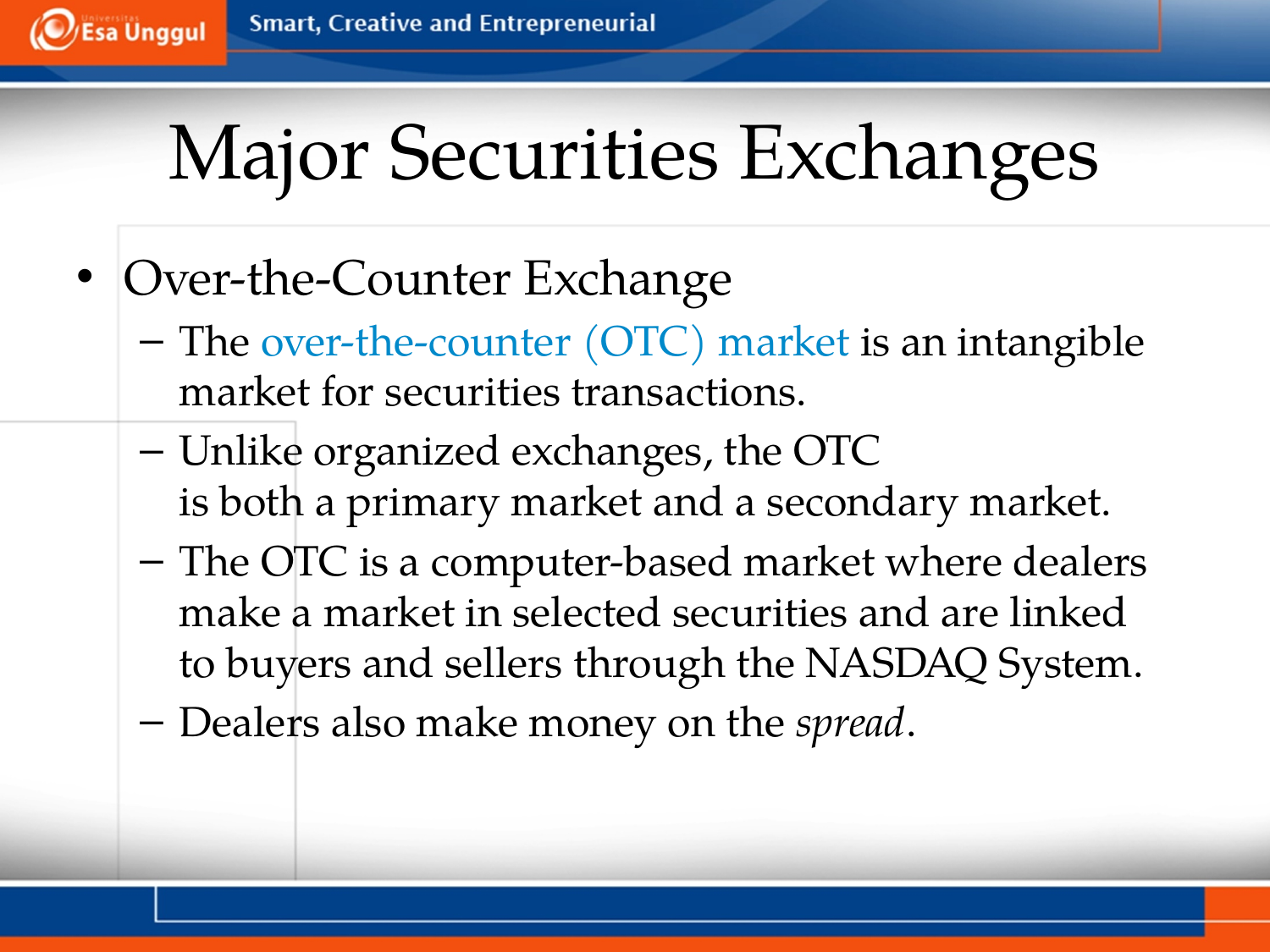

# Major Securities Exchanges
Over-the-Counter Exchange
The over-the-counter (OTC) market is an intangible market for securities transactions.
Unlike organized exchanges, the OTC
is both a primary market and a secondary market.
The OTC is a computer-based market where dealers make a market in selected securities and are linked
to buyers and sellers through the NASDAQ System.
Dealers also make money on the spread.